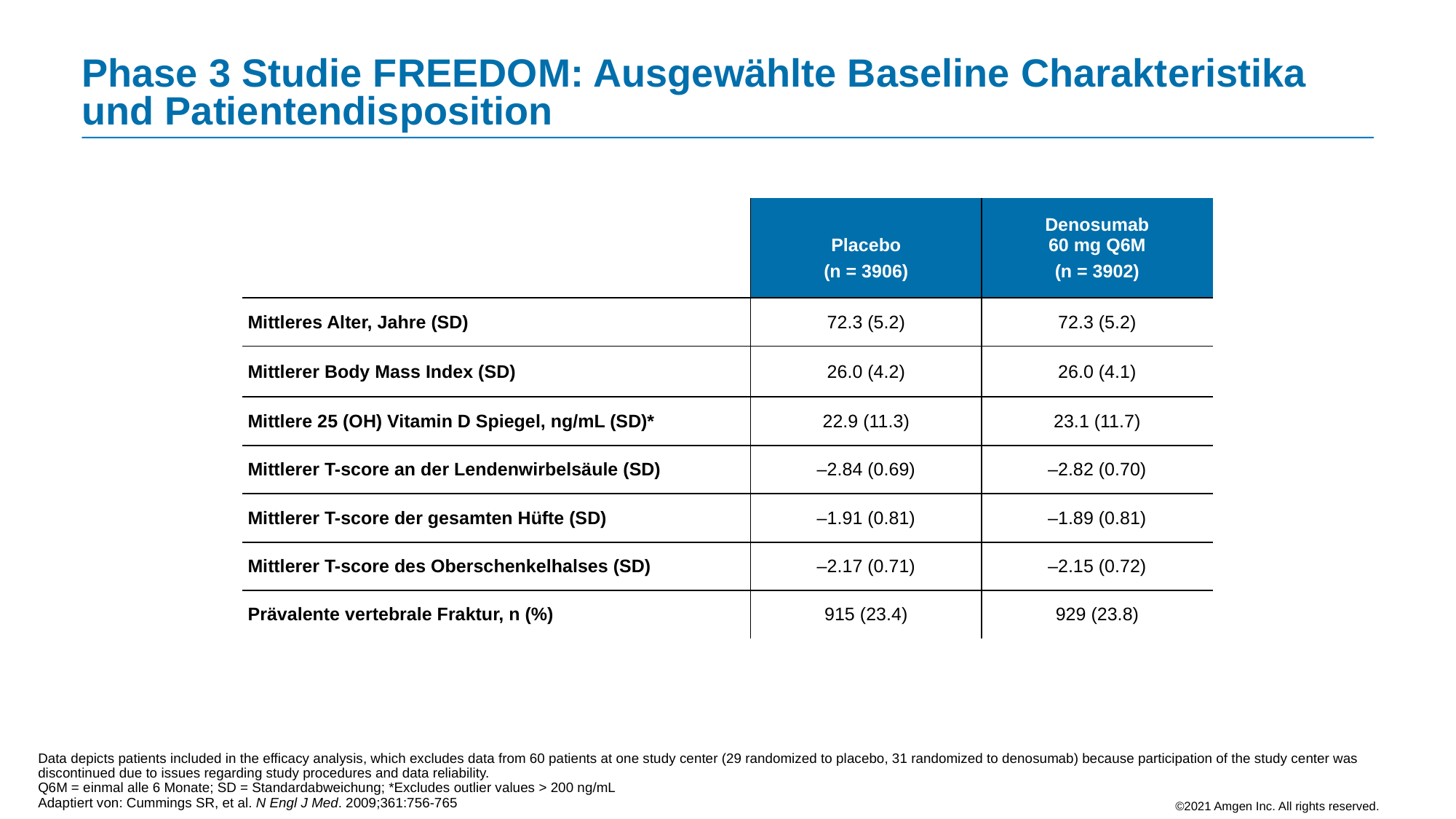

# Phase 3 Studie FREEDOM: Ausgewählte Baseline Charakteristika und Patientendisposition
|  | Placebo (n = 3906) | Denosumab 60 mg Q6M (n = 3902) |
| --- | --- | --- |
| Mittleres Alter, Jahre (SD) | 72.3 (5.2) | 72.3 (5.2) |
| Mittlerer Body Mass Index (SD) | 26.0 (4.2) | 26.0 (4.1) |
| Mittlere 25 (OH) Vitamin D Spiegel, ng/mL (SD)\* | 22.9 (11.3) | 23.1 (11.7) |
| Mittlerer T-score an der Lendenwirbelsäule (SD) | –2.84 (0.69) | –2.82 (0.70) |
| Mittlerer T-score der gesamten Hüfte (SD) | –1.91 (0.81) | –1.89 (0.81) |
| Mittlerer T-score des Oberschenkelhalses (SD) | –2.17 (0.71) | –2.15 (0.72) |
| Prävalente vertebrale Fraktur, n (%) | 915 (23.4) | 929 (23.8) |
Data depicts patients included in the efficacy analysis, which excludes data from 60 patients at one study center (29 randomized to placebo, 31 randomized to denosumab) because participation of the study center was discontinued due to issues regarding study procedures and data reliability.
Q6M = einmal alle 6 Monate; SD = Standardabweichung; *Excludes outlier values > 200 ng/mL
Adaptiert von: Cummings SR, et al. N Engl J Med. 2009;361:756-765